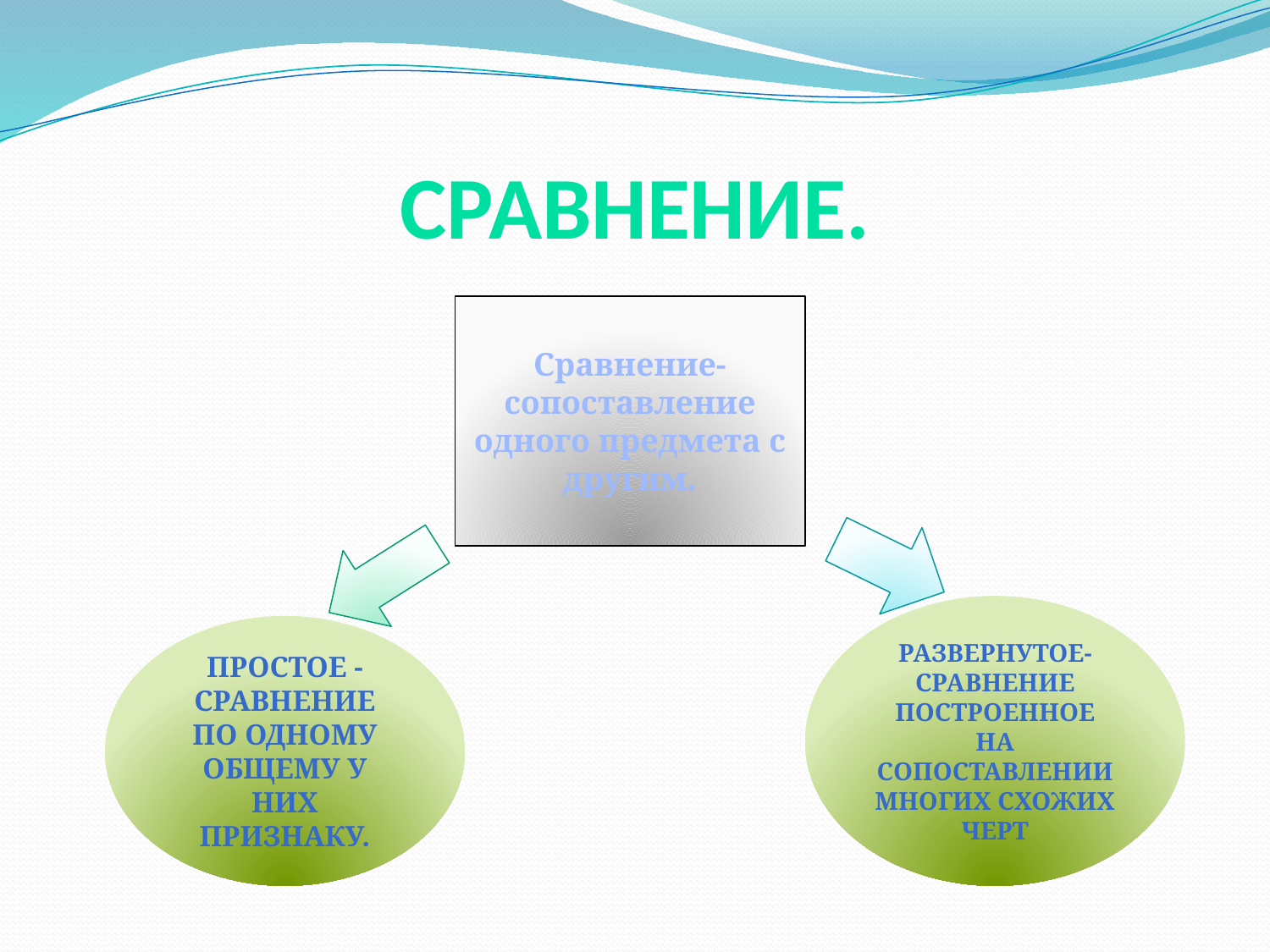

# Сравнение.

Сравнение- сопоставление одного предмета с другим.

Развернутое- сравнение построенное на сопоставлении многих схожих черт
Простое -сравнение по одному общему у них признаку.